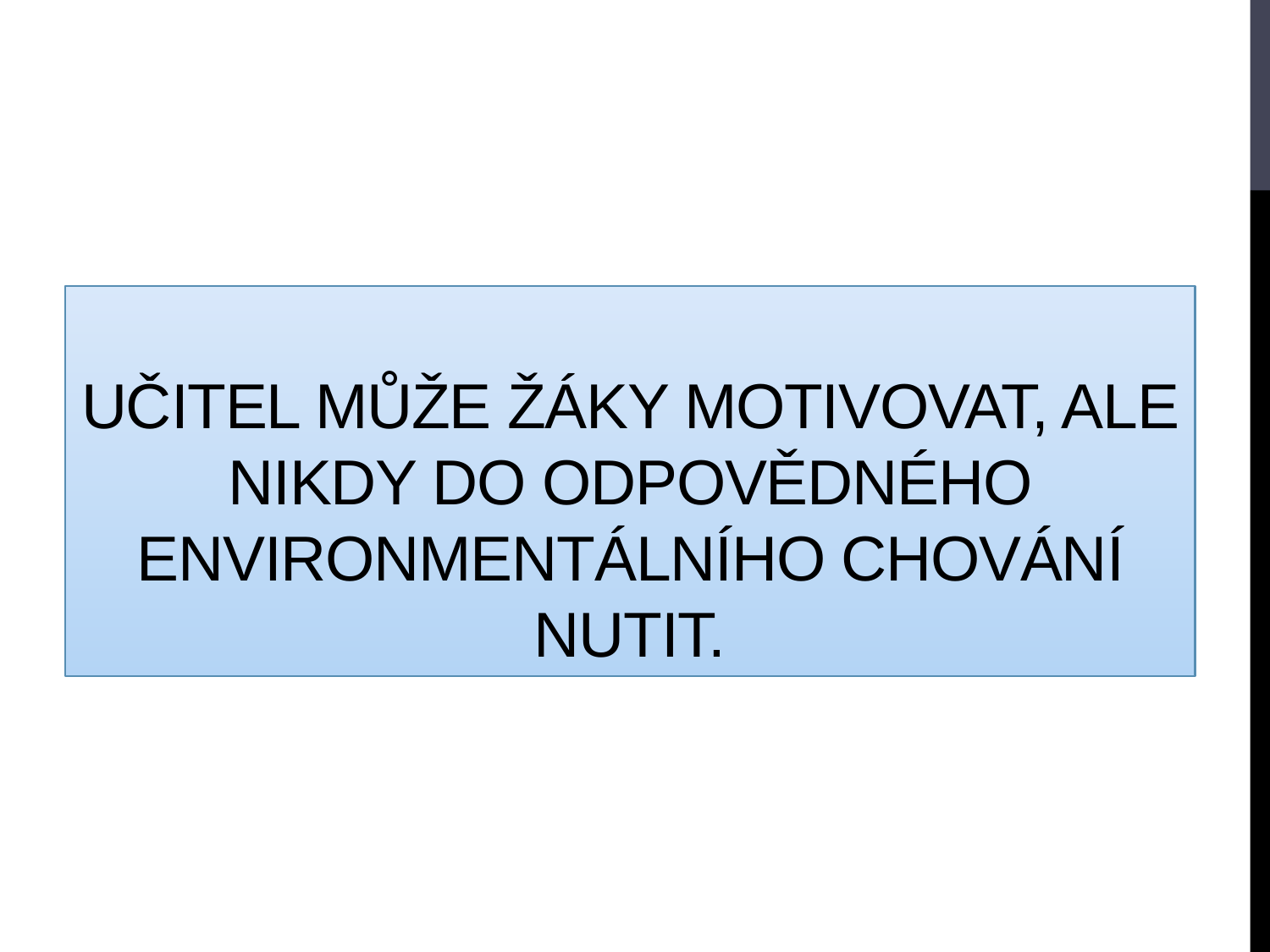

# Učitel může žáky motivovat, ale nikdy do odpovědného environmentálního chování nutit.